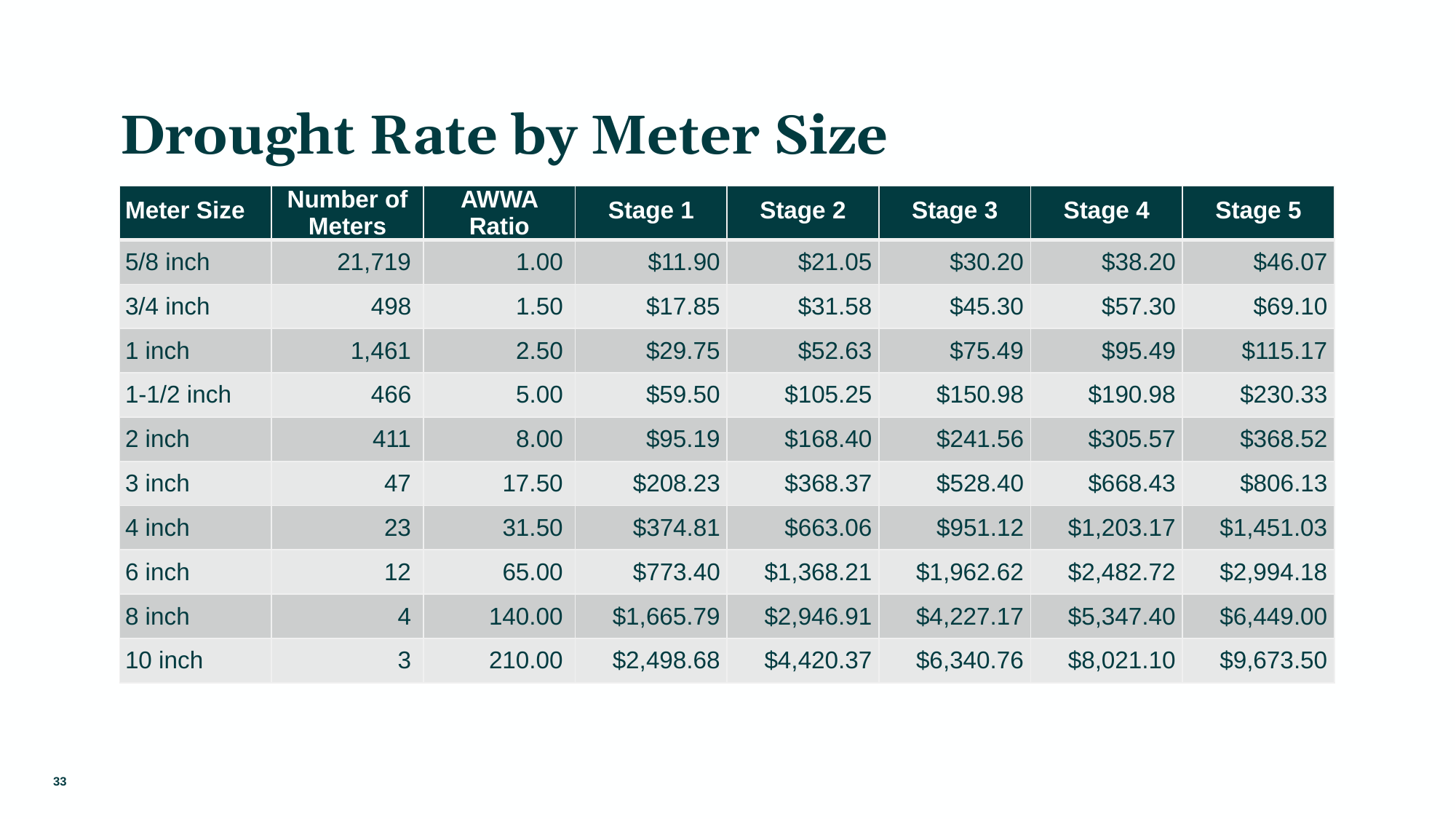

# Drought Rate by Meter Size
| Meter Size | Number of Meters | AWWA Ratio | Stage 1 | Stage 2 | Stage 3 | Stage 4 | Stage 5 |
| --- | --- | --- | --- | --- | --- | --- | --- |
| 5/8 inch | 21,719 | 1.00 | $11.90 | $21.05 | $30.20 | $38.20 | $46.07 |
| 3/4 inch | 498 | 1.50 | $17.85 | $31.58 | $45.30 | $57.30 | $69.10 |
| 1 inch | 1,461 | 2.50 | $29.75 | $52.63 | $75.49 | $95.49 | $115.17 |
| 1-1/2 inch | 466 | 5.00 | $59.50 | $105.25 | $150.98 | $190.98 | $230.33 |
| 2 inch | 411 | 8.00 | $95.19 | $168.40 | $241.56 | $305.57 | $368.52 |
| 3 inch | 47 | 17.50 | $208.23 | $368.37 | $528.40 | $668.43 | $806.13 |
| 4 inch | 23 | 31.50 | $374.81 | $663.06 | $951.12 | $1,203.17 | $1,451.03 |
| 6 inch | 12 | 65.00 | $773.40 | $1,368.21 | $1,962.62 | $2,482.72 | $2,994.18 |
| 8 inch | 4 | 140.00 | $1,665.79 | $2,946.91 | $4,227.17 | $5,347.40 | $6,449.00 |
| 10 inch | 3 | 210.00 | $2,498.68 | $4,420.37 | $6,340.76 | $8,021.10 | $9,673.50 |
33